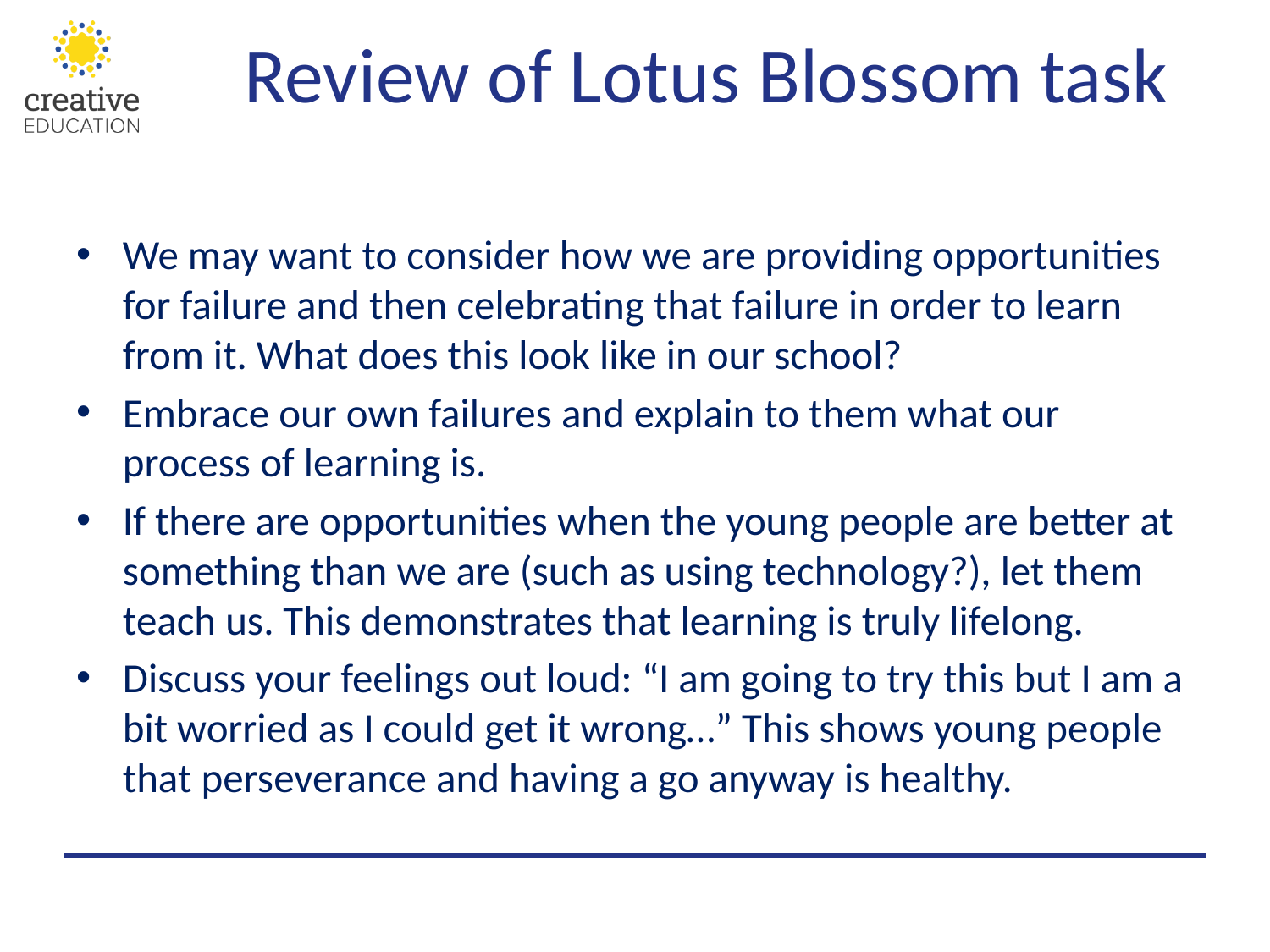

# Review of Lotus Blossom task
We may want to consider how we are providing opportunities for failure and then celebrating that failure in order to learn from it. What does this look like in our school?
Embrace our own failures and explain to them what our process of learning is.
If there are opportunities when the young people are better at something than we are (such as using technology?), let them teach us. This demonstrates that learning is truly lifelong.
Discuss your feelings out loud: “I am going to try this but I am a bit worried as I could get it wrong…” This shows young people that perseverance and having a go anyway is healthy.